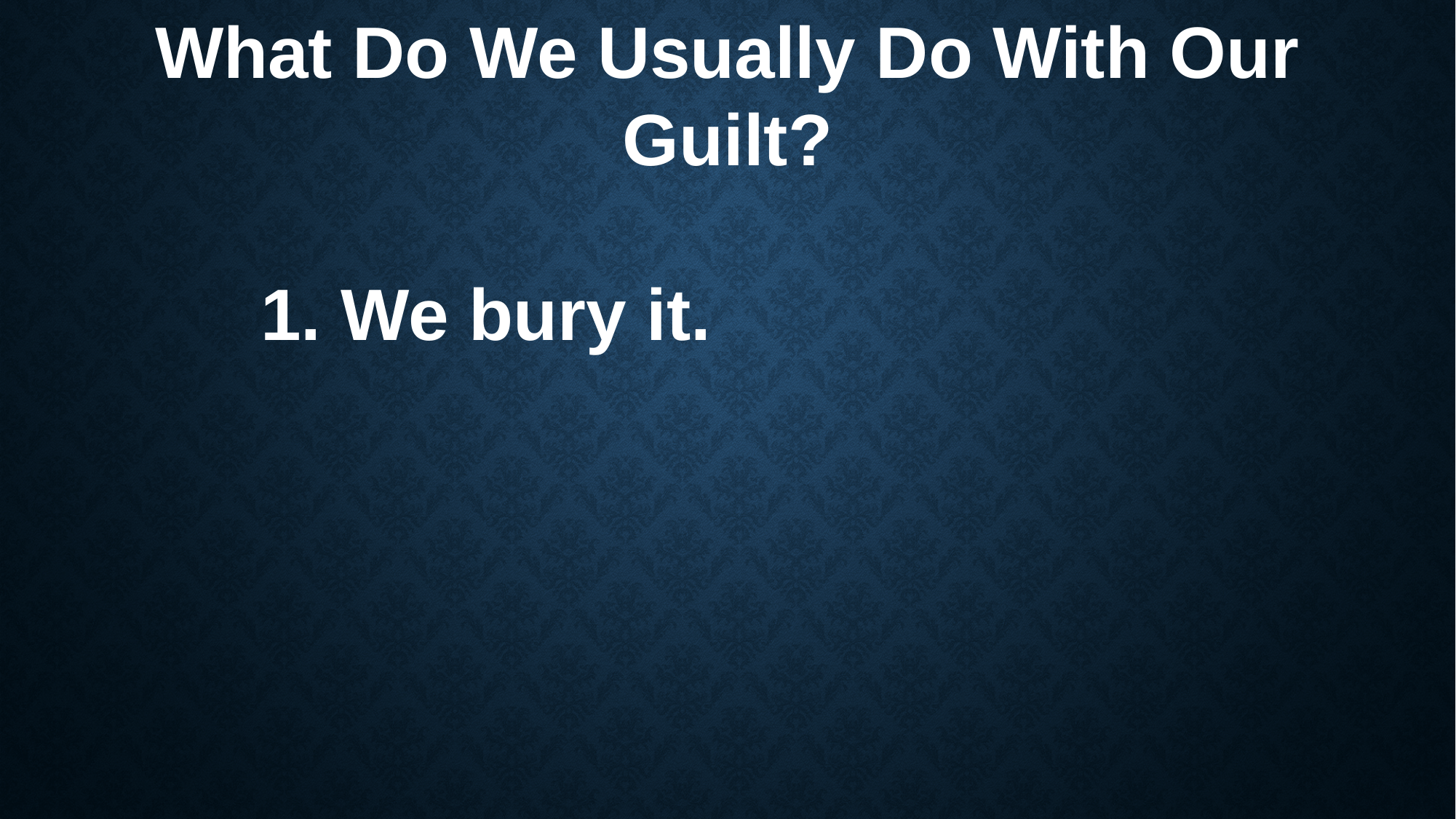

What Do We Usually Do With Our Guilt?

		1. We bury it.